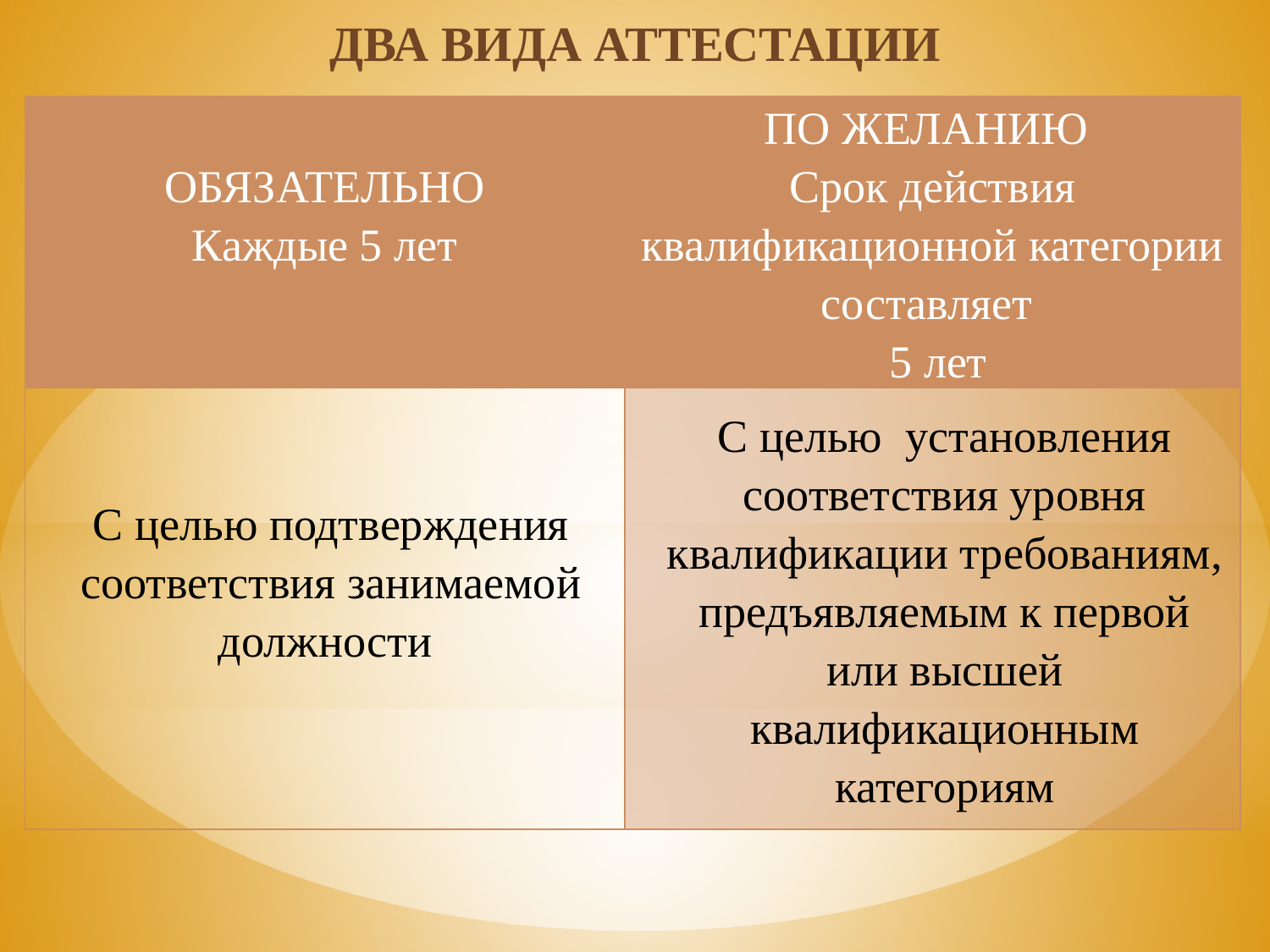

# ДВА ВИДА АТТЕСТАЦИИ
| ОБЯЗАТЕЛЬНО Каждые 5 лет | ПО ЖЕЛАНИЮ Срок действия квалификационной категории составляет 5 лет |
| --- | --- |
| С целью подтверждения соответствия занимаемой должности | С целью установления соответствия уровня квалификации требованиям, предъявляемым к первой или высшей квалификационным категориям |